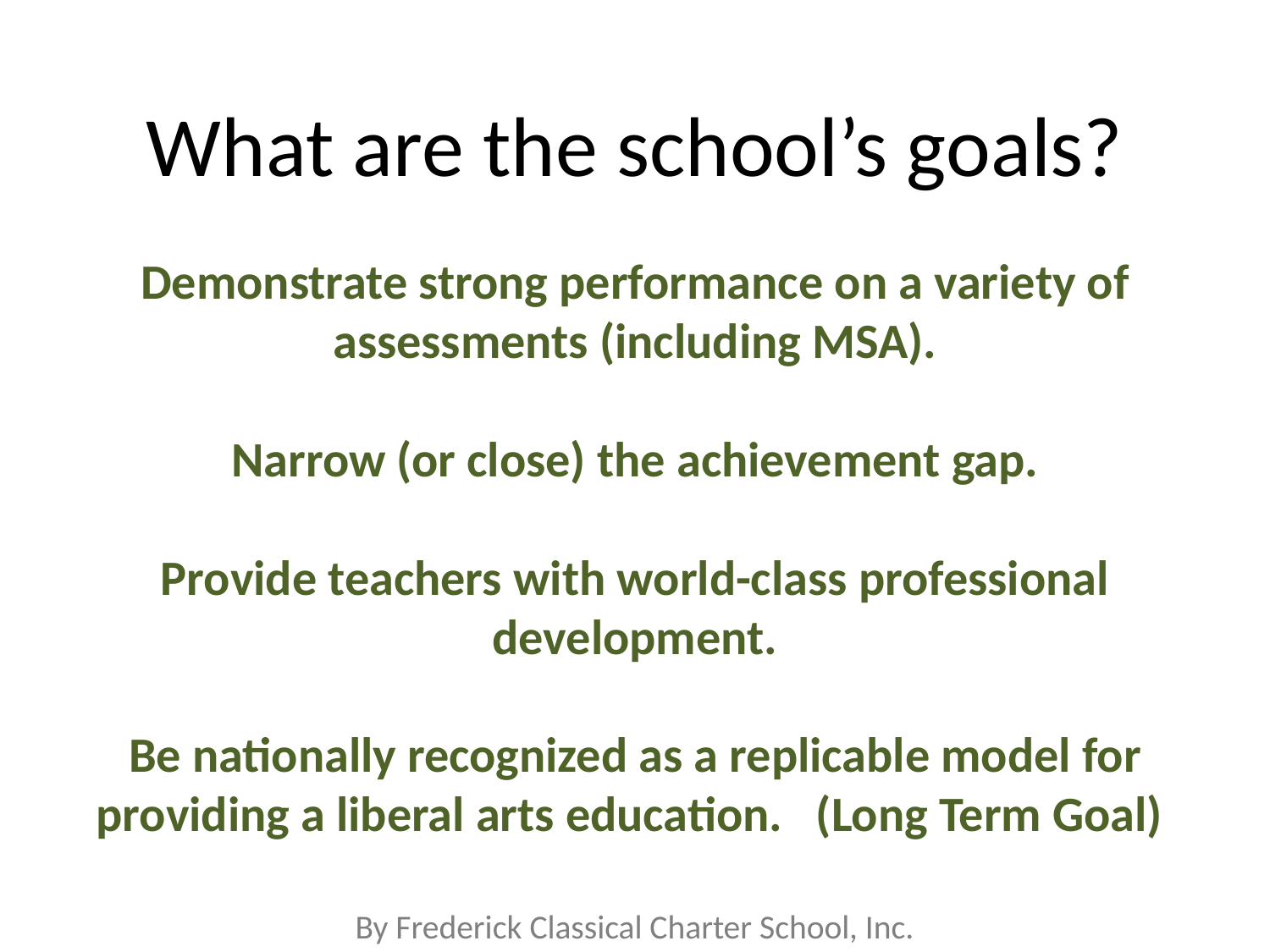

What are the school’s goals?

Demonstrate strong performance on a variety of assessments (including MSA).

Narrow (or close) the achievement gap.

Provide teachers with world-class professional development.

Be nationally recognized as a replicable model for providing a liberal arts education.   (Long Term Goal)